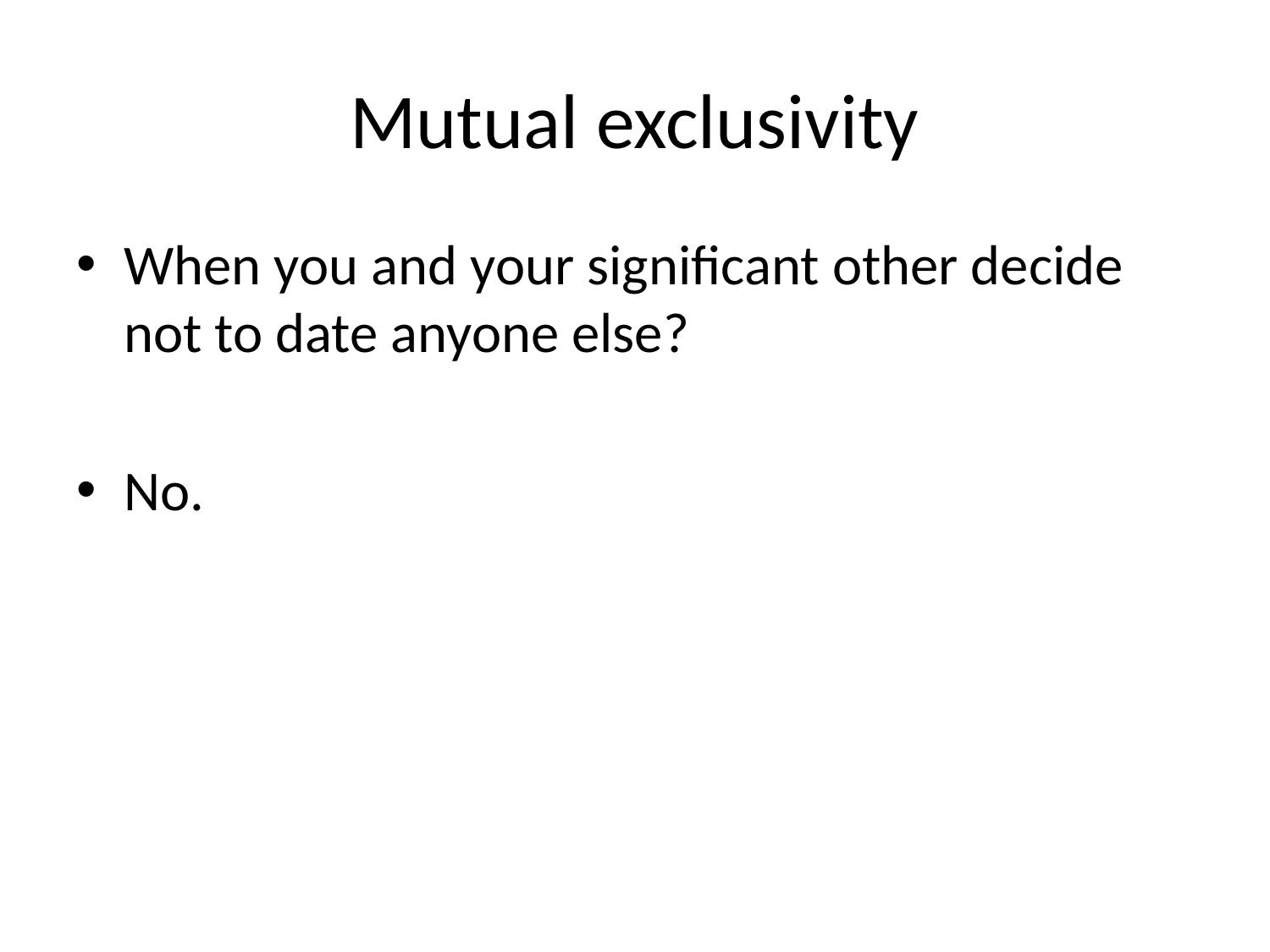

# Mutual exclusivity
When you and your significant other decide not to date anyone else?

No.